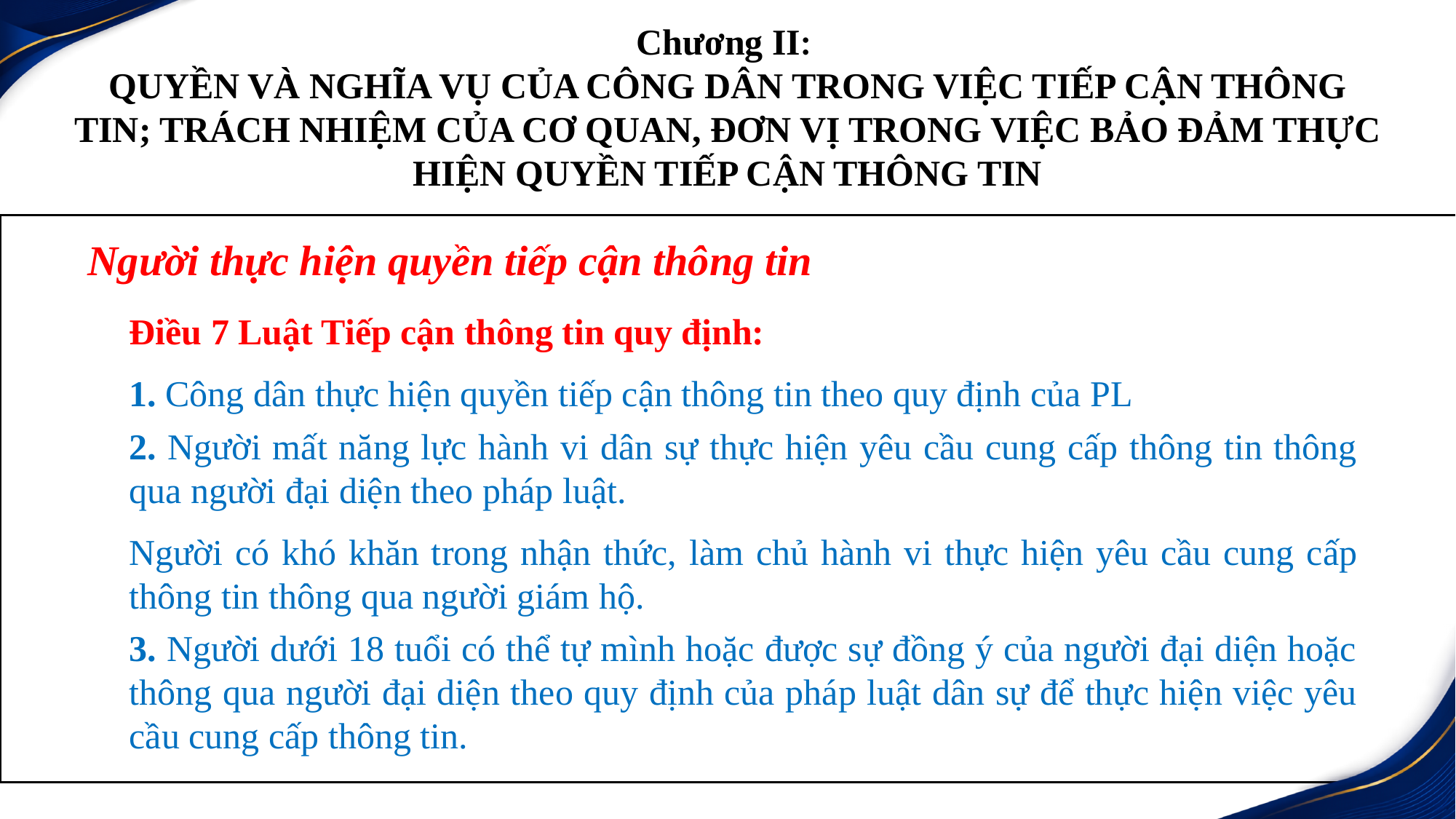

Chương II:
QUYỀN VÀ NGHĨA VỤ CỦA CÔNG DÂN TRONG VIỆC TIẾP CẬN THÔNG TIN; TRÁCH NHIỆM CỦA CƠ QUAN, ĐƠN VỊ TRONG VIỆC BẢO ĐẢM THỰC HIỆN QUYỀN TIẾP CẬN THÔNG TIN

Người thực hiện quyền tiếp cận thông tin
Điều 7 Luật Tiếp cận thông tin quy định:
1. Công dân thực hiện quyền tiếp cận thông tin theo quy định của PL
2. Người mất năng lực hành vi dân sự thực hiện yêu cầu cung cấp thông tin thông qua người đại diện theo pháp luật.
Người có khó khăn trong nhận thức, làm chủ hành vi thực hiện yêu cầu cung cấp thông tin thông qua người giám hộ.
3. Người dưới 18 tuổi có thể tự mình hoặc được sự đồng ý của người đại diện hoặc thông qua người đại diện theo quy định của pháp luật dân sự để thực hiện việc yêu cầu cung cấp thông tin.